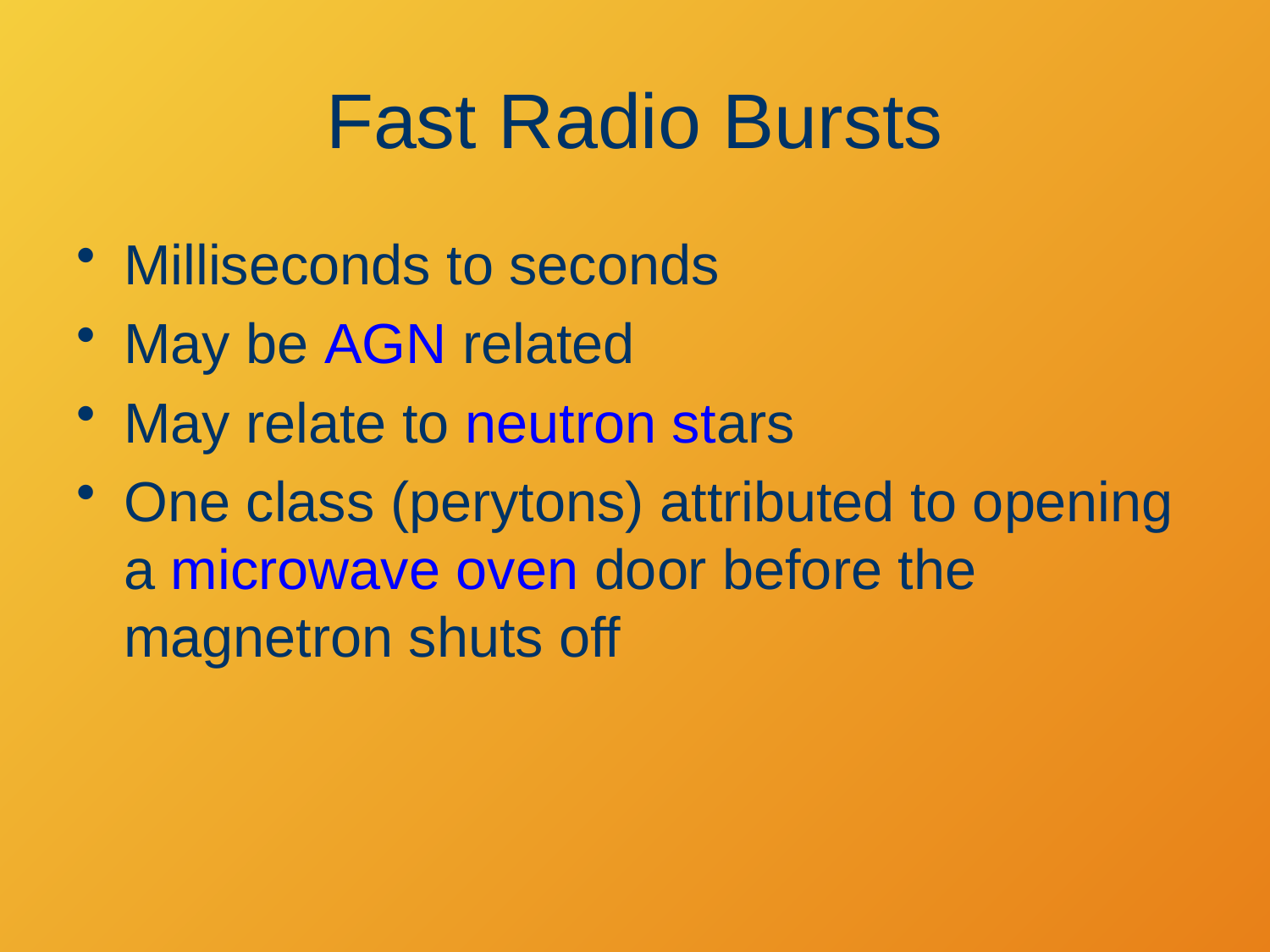

# Fast Radio Bursts
Milliseconds to seconds
May be AGN related
May relate to neutron stars
One class (perytons) attributed to opening a microwave oven door before the magnetron shuts off